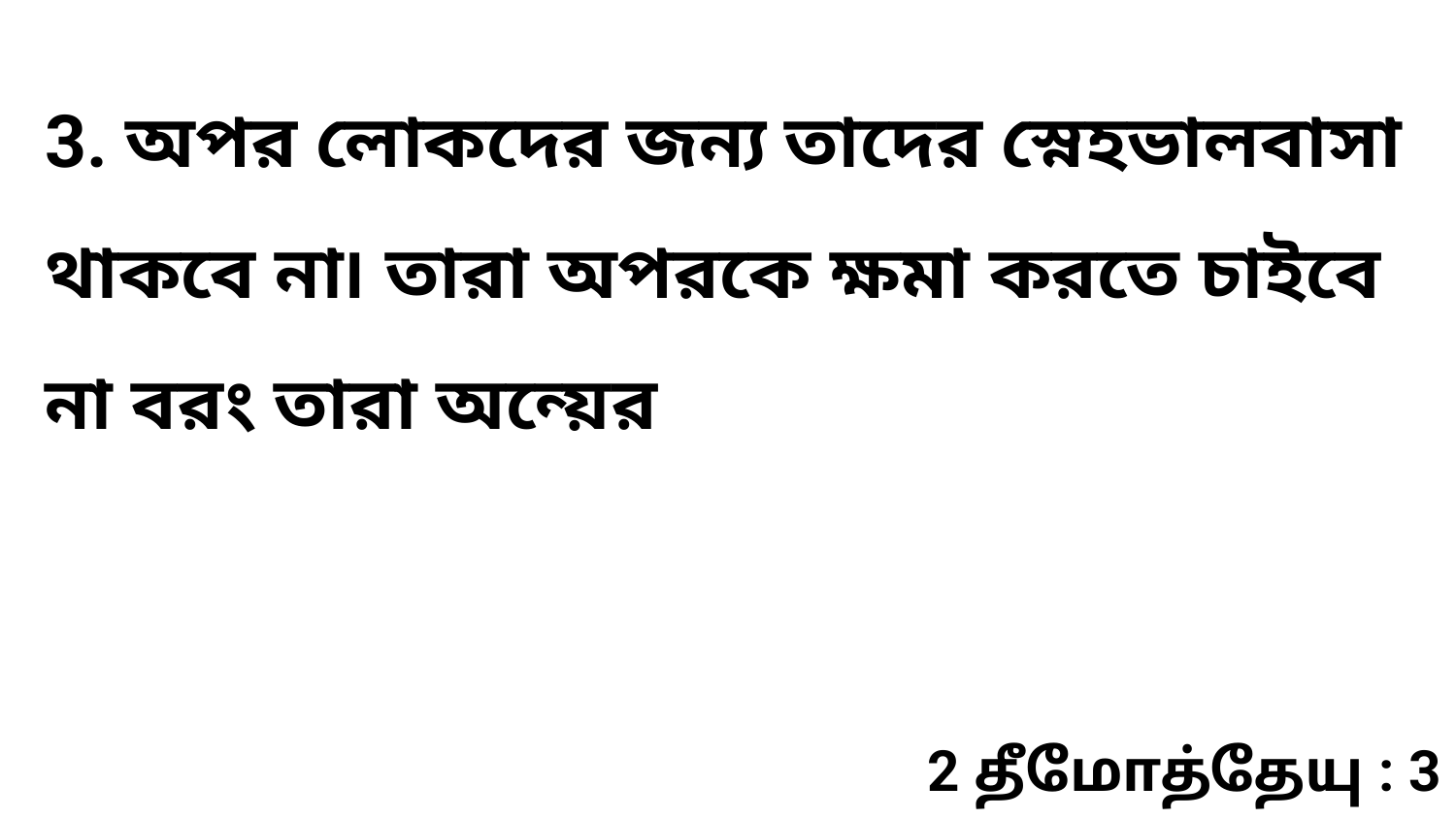

3. অপর লোকদের জন্য তাদের স্নেহভালবাসা থাকবে না৷ তারা অপরকে ক্ষমা করতে চাইবে না বরং তারা অন্য়ের
2 தீமோத்தேயு : 3